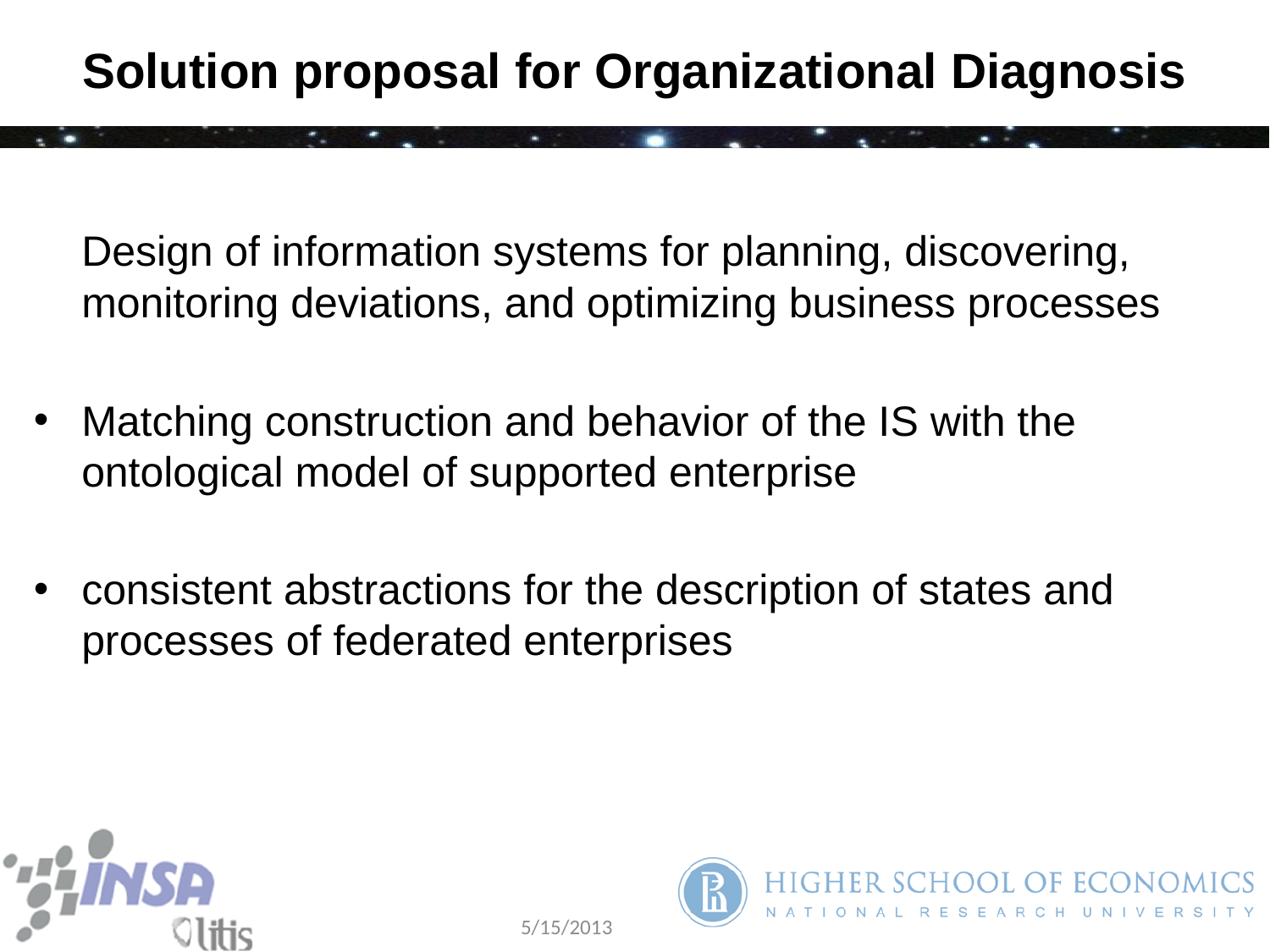

# Solution proposal for Organizational Diagnosis

	Design of information systems for planning, discovering, monitoring deviations, and optimizing business processes

Matching construction and behavior of the IS with the ontological model of supported enterprise

consistent abstractions for the description of states and processes of federated enterprises

12
5/15/2013